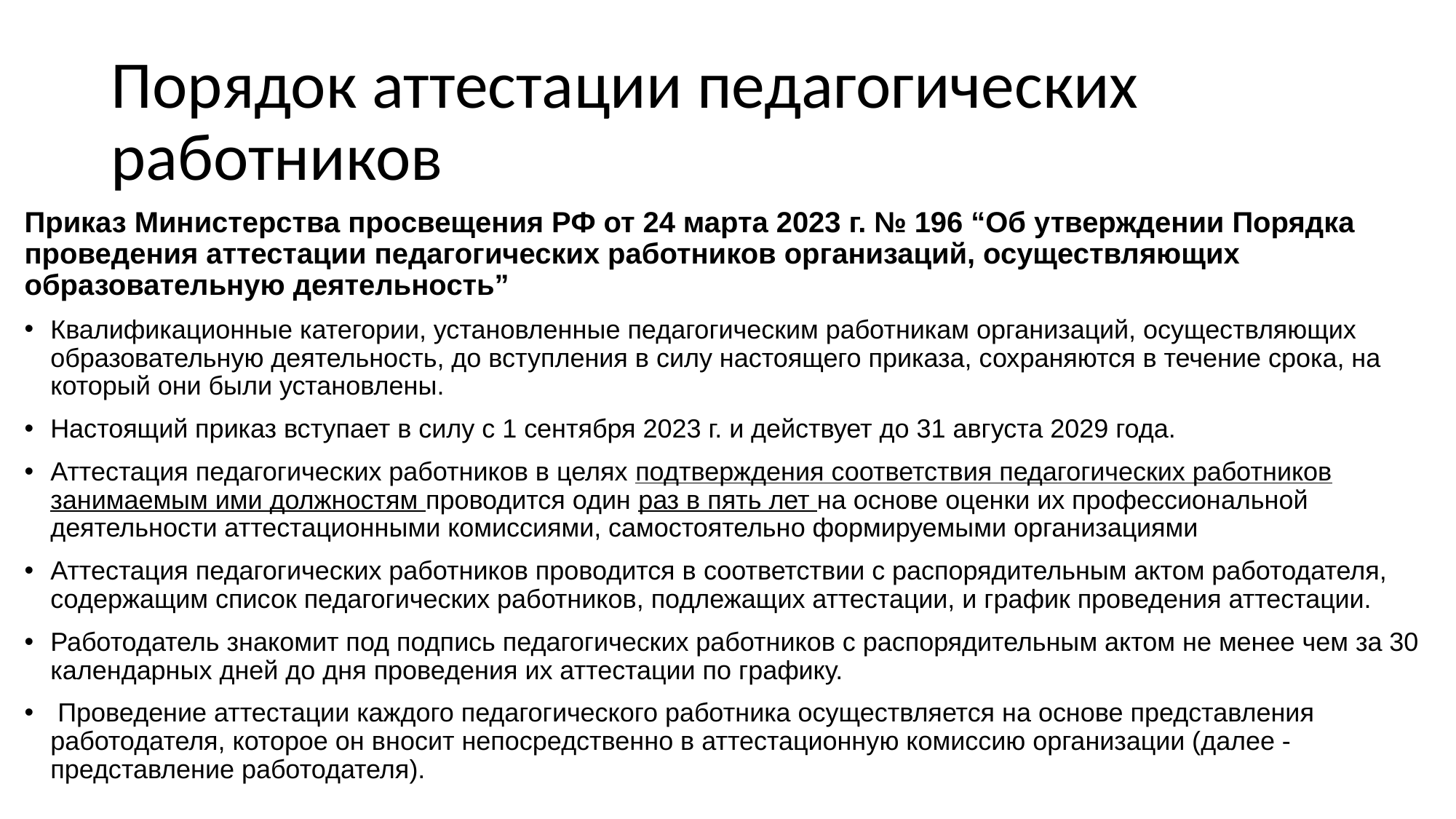

# Порядок аттестации педагогических работников
Приказ Министерства просвещения РФ от 24 марта 2023 г. № 196 “Об утверждении Порядка проведения аттестации педагогических работников организаций, осуществляющих образовательную деятельность”
Квалификационные категории, установленные педагогическим работникам организаций, осуществляющих образовательную деятельность, до вступления в силу настоящего приказа, сохраняются в течение срока, на который они были установлены.
Настоящий приказ вступает в силу с 1 сентября 2023 г. и действует до 31 августа 2029 года.
Аттестация педагогических работников в целях подтверждения соответствия педагогических работников занимаемым ими должностям проводится один раз в пять лет на основе оценки их профессиональной деятельности аттестационными комиссиями, самостоятельно формируемыми организациями
Аттестация педагогических работников проводится в соответствии с распорядительным актом работодателя, содержащим список педагогических работников, подлежащих аттестации, и график проведения аттестации.
Работодатель знакомит под подпись педагогических работников с распорядительным актом не менее чем за 30 календарных дней до дня проведения их аттестации по графику.
 Проведение аттестации каждого педагогического работника осуществляется на основе представления работодателя, которое он вносит непосредственно в аттестационную комиссию организации (далее - представление работодателя).